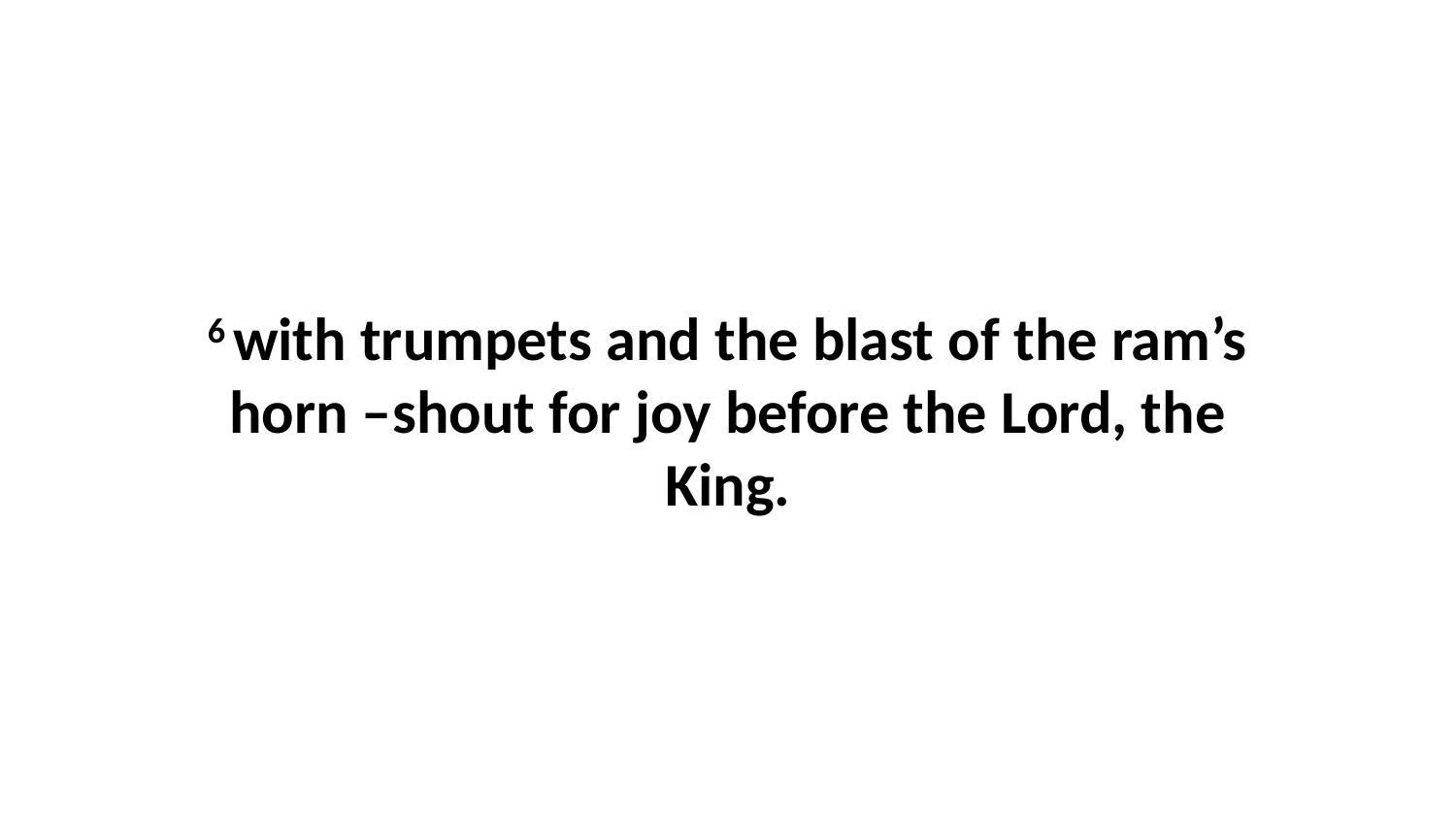

6 with trumpets and the blast of the ram’s horn –shout for joy before the Lord, the King.